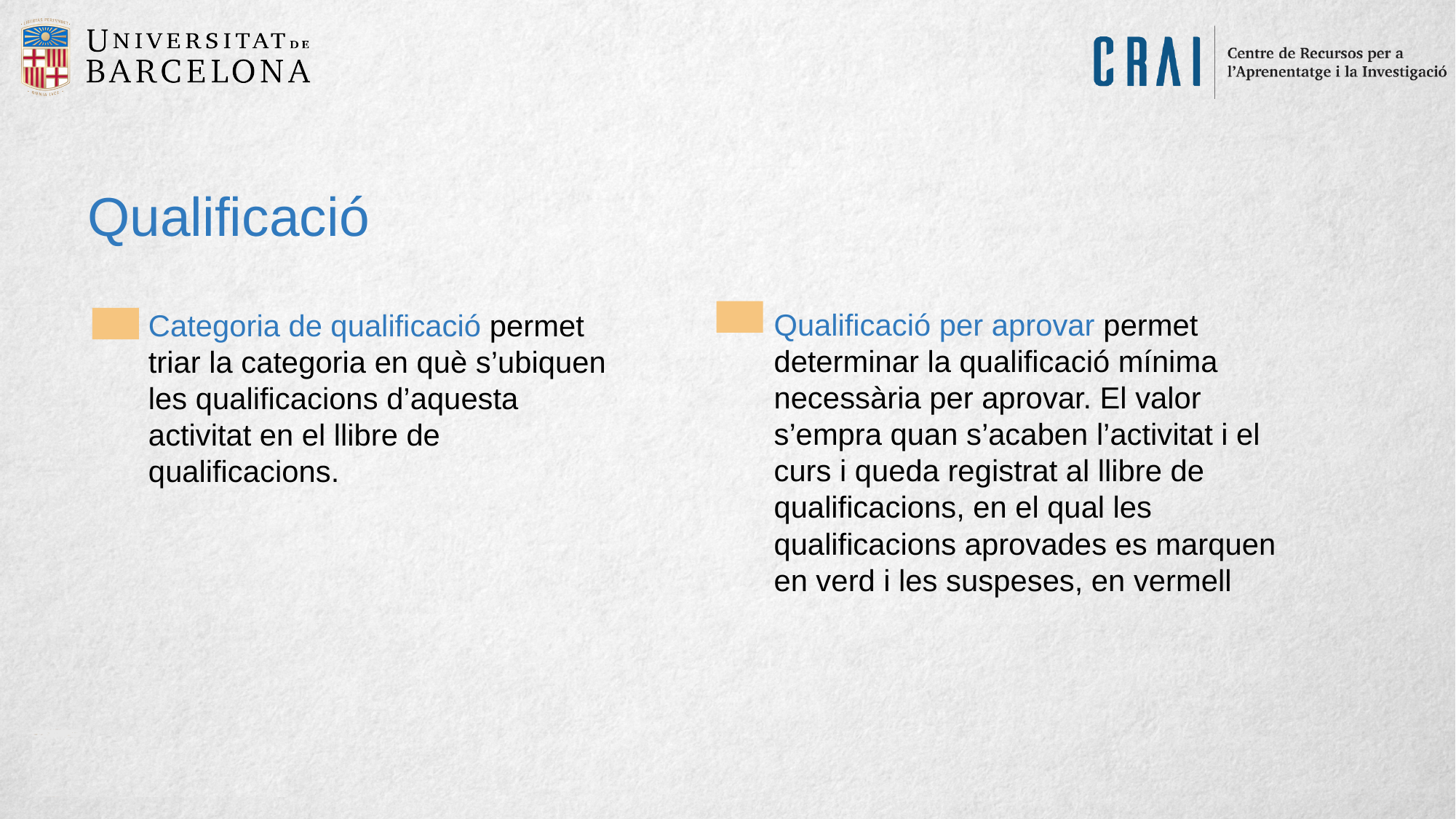

Qualificació
Qualificació per aprovar permet determinar la qualificació mínima necessària per aprovar. El valor s’empra quan s’acaben l’activitat i el curs i queda registrat al llibre de qualificacions, en el qual les qualificacions aprovades es marquen en verd i les suspeses, en vermell
Categoria de qualificació permet triar la categoria en què s’ubiquen les qualificacions d’aquesta activitat en el llibre de qualificacions.